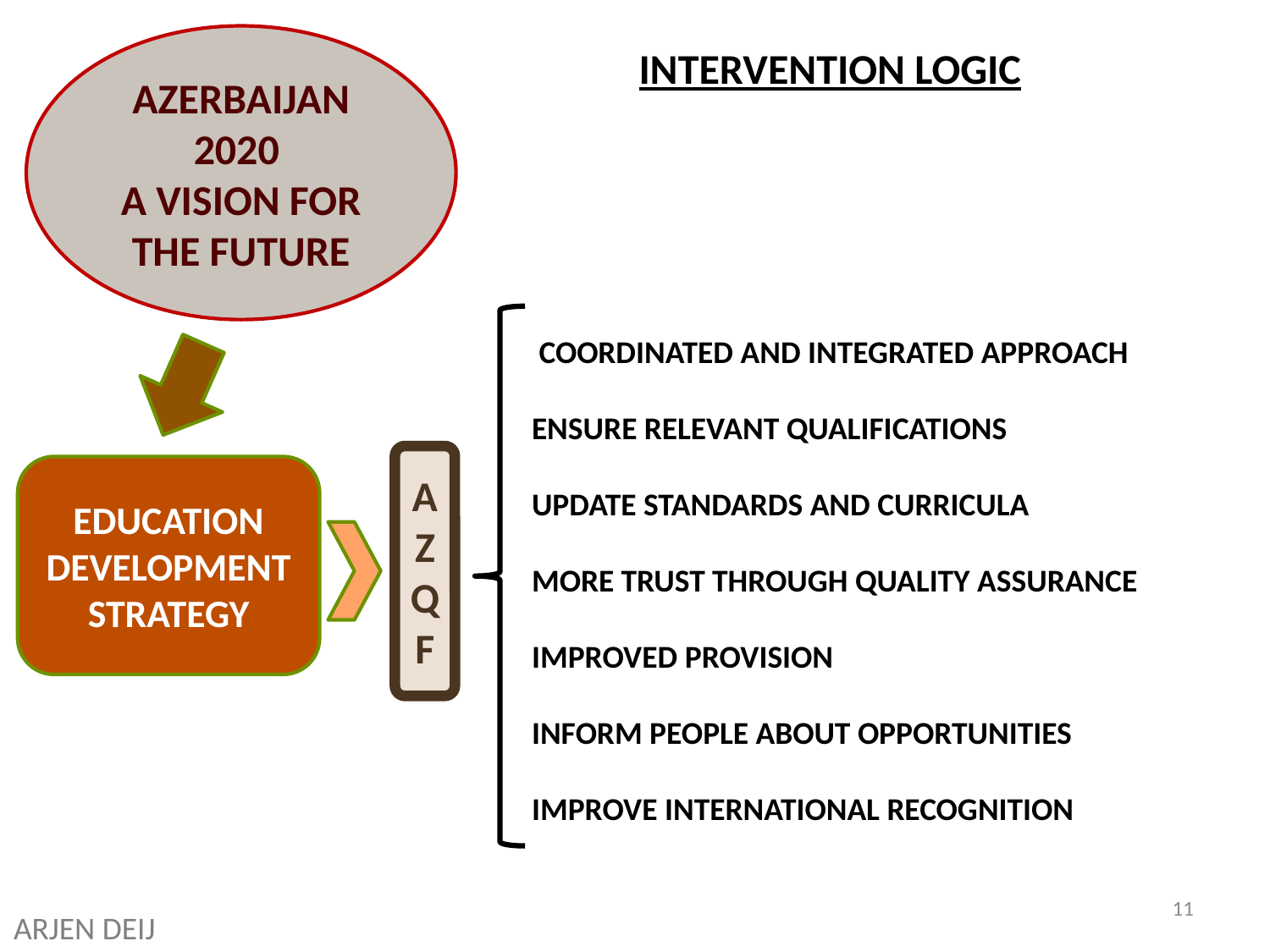

AZERBAIJAN 2020
A VISION FOR THE FUTURE
INTERVENTION LOGIC

 COORDINATED AND INTEGRATED APPROACH

ENSURE RELEVANT QUALIFICATIONS

UPDATE STANDARDS AND CURRICULA

MORE TRUST THROUGH QUALITY ASSURANCE

IMPROVED PROVISION

INFORM PEOPLE ABOUT OPPORTUNITIES

IMPROVE INTERNATIONAL RECOGNITION

AZQF
EDUCATION DEVELOPMENT STRATEGY

11
ARJEN DEIJ